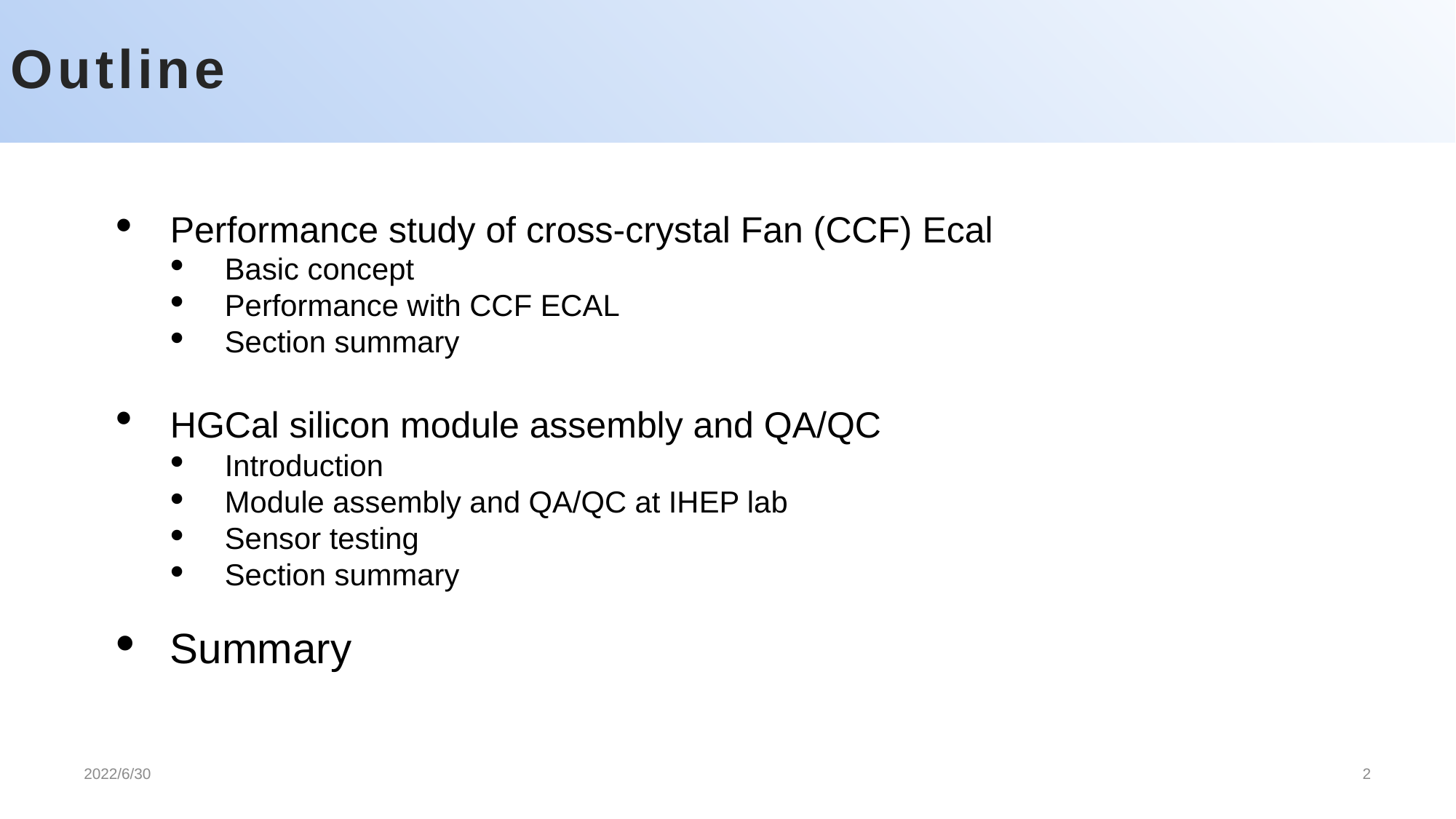

# Outline
Performance study of cross-crystal Fan (CCF) Ecal
Basic concept
Performance with CCF ECAL
Section summary

HGCal silicon module assembly and QA/QC
Introduction
Module assembly and QA/QC at IHEP lab
Sensor testing
Section summary

Summary

2022/6/30

2